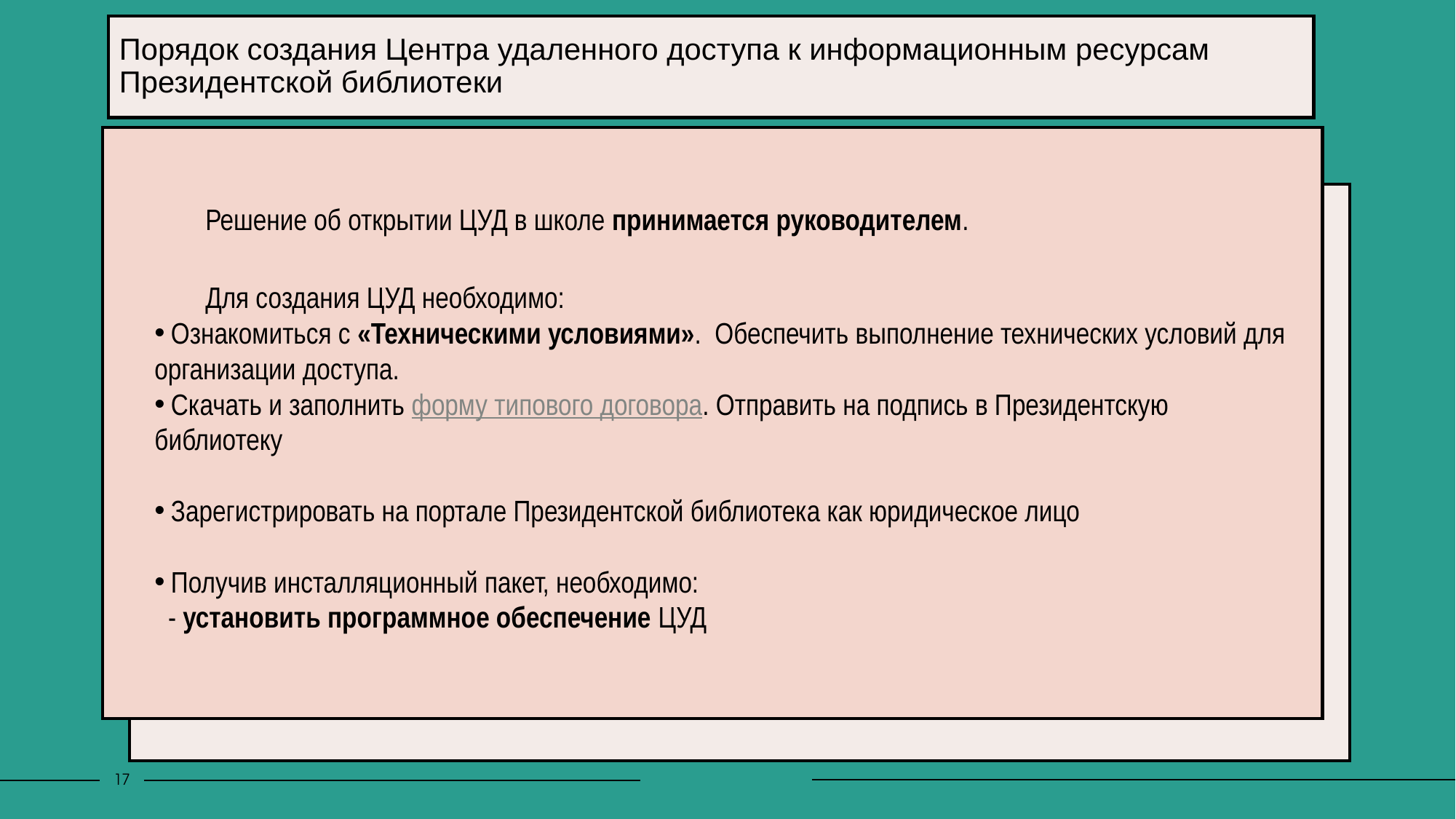

# Порядок создания Центра удаленного доступа к информационным ресурсам Президентской библиотеки
Решение об открытии ЦУД в школе принимается руководителем.

Для создания ЦУД необходимо:
 Ознакомиться с «Техническими условиями».  Обеспечить выполнение технических условий для организации доступа.
 Скачать и заполнить форму типового договора. Отправить на подпись в Президентскую библиотеку

 Зарегистрировать на портале Президентской библиотека как юридическое лицо

 Получив инсталляционный пакет, необходимо:
  - установить программное обеспечение ЦУД
17